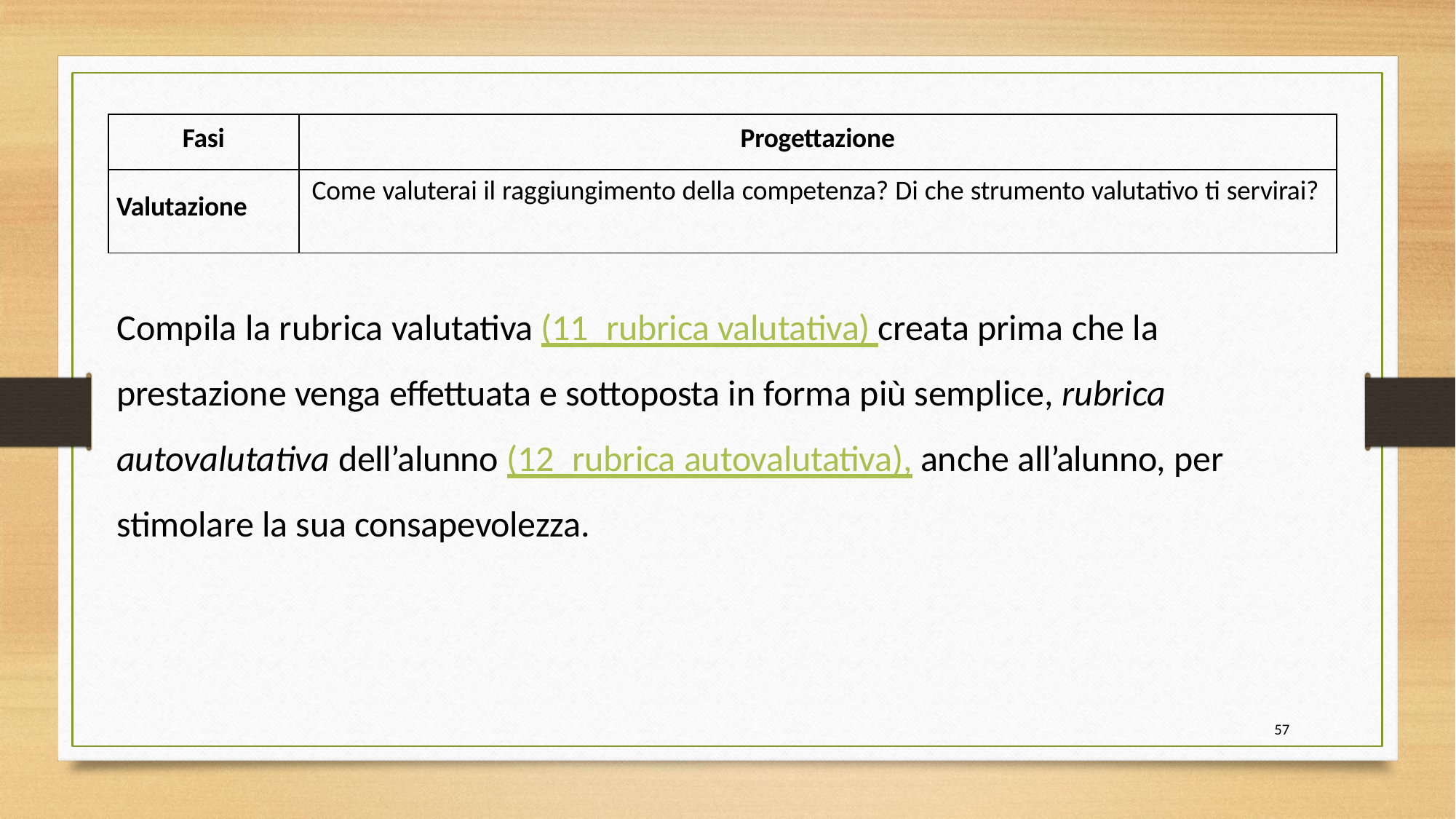

| Fasi | Progettazione |
| --- | --- |
| Valutazione | Come valuterai il raggiungimento della competenza? Di che strumento valutativo ti servirai? |
Compila la rubrica valutativa (11_rubrica valutativa) creata prima che la  prestazione venga effettuata e sottoposta in forma più semplice, rubrica  autovalutativa dell’alunno (12_rubrica autovalutativa), anche all’alunno, per  stimolare la sua consapevolezza.
57